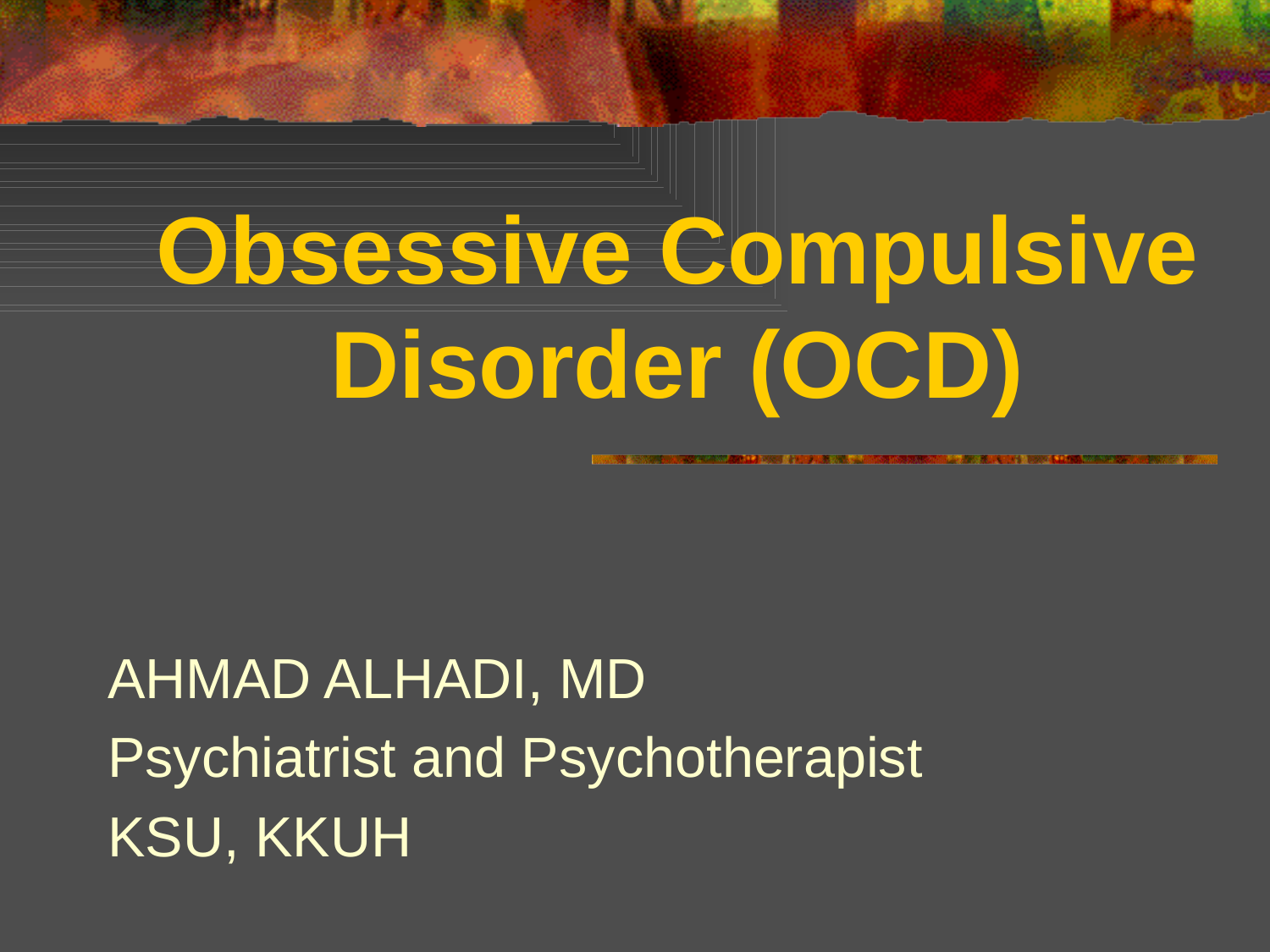

# Obsessive Compulsive Disorder (OCD)
AHMAD ALHADI, MD
Psychiatrist and Psychotherapist
KSU, KKUH